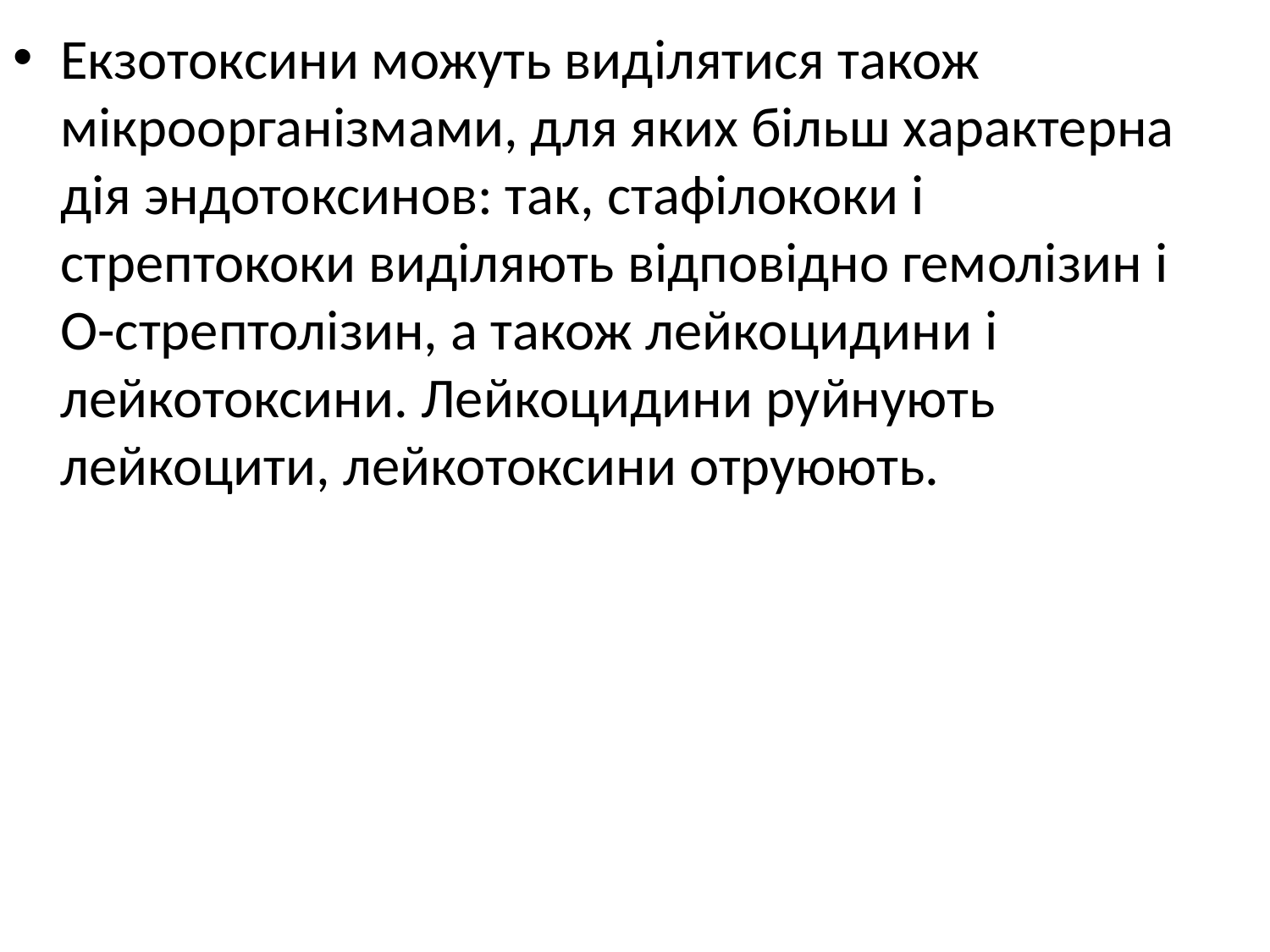

Екзотоксини можуть виділятися також мікроорганізмами, для яких більш характерна дія эндотоксинов: так, стафілококи і стрептококи виділяють відповідно гемолізин і О-стрептолізин, а також лейкоцидини і лейкотоксини. Лейкоцидини руйнують лейкоцити, лейкотоксини отруюють.